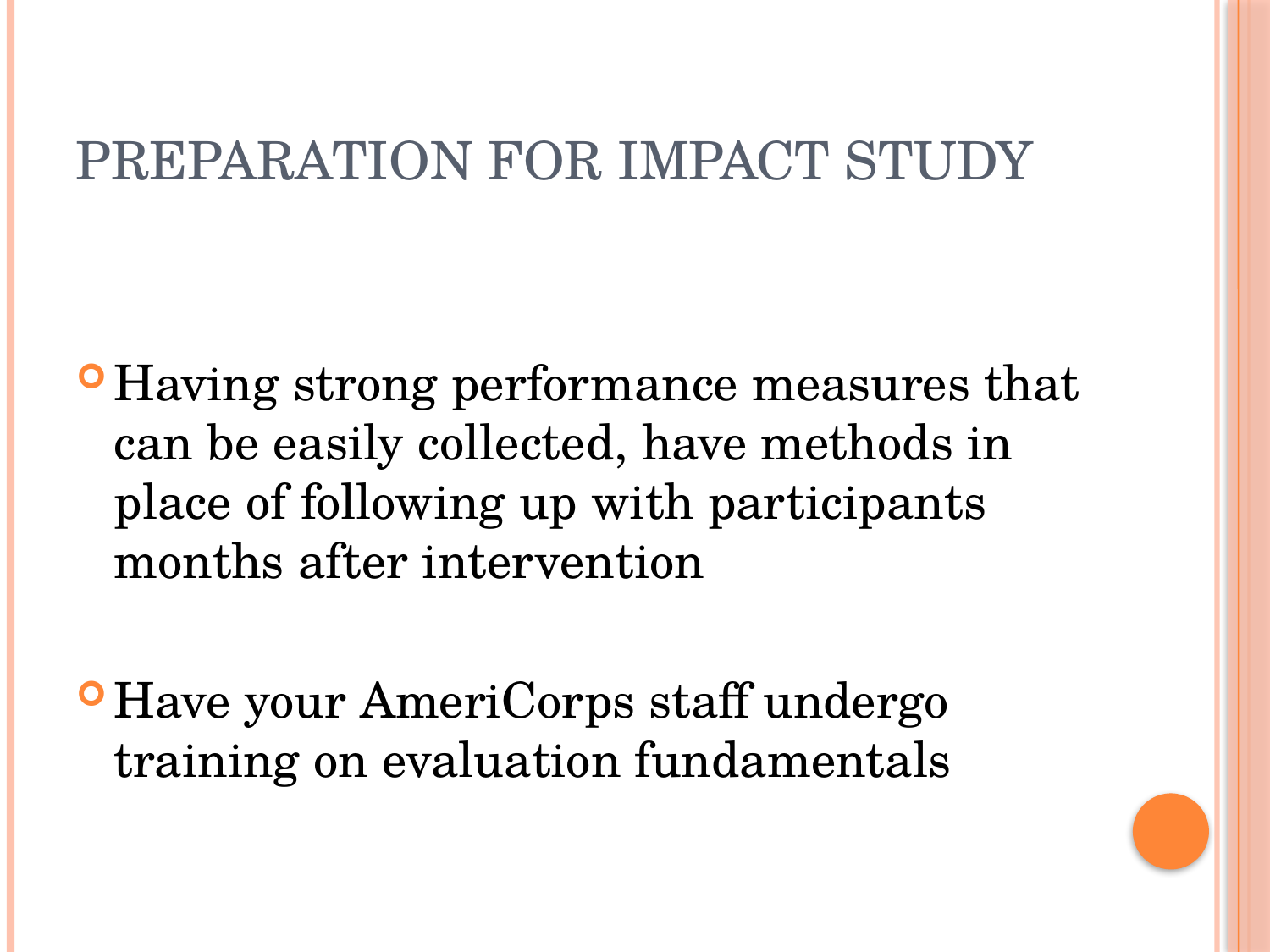

# PREPARATION FOR IMPACT STUDY

Having strong performance measures that can be easily collected, have methods in place of following up with participants months after intervention

Have your AmeriCorps staff undergo training on evaluation fundamentals